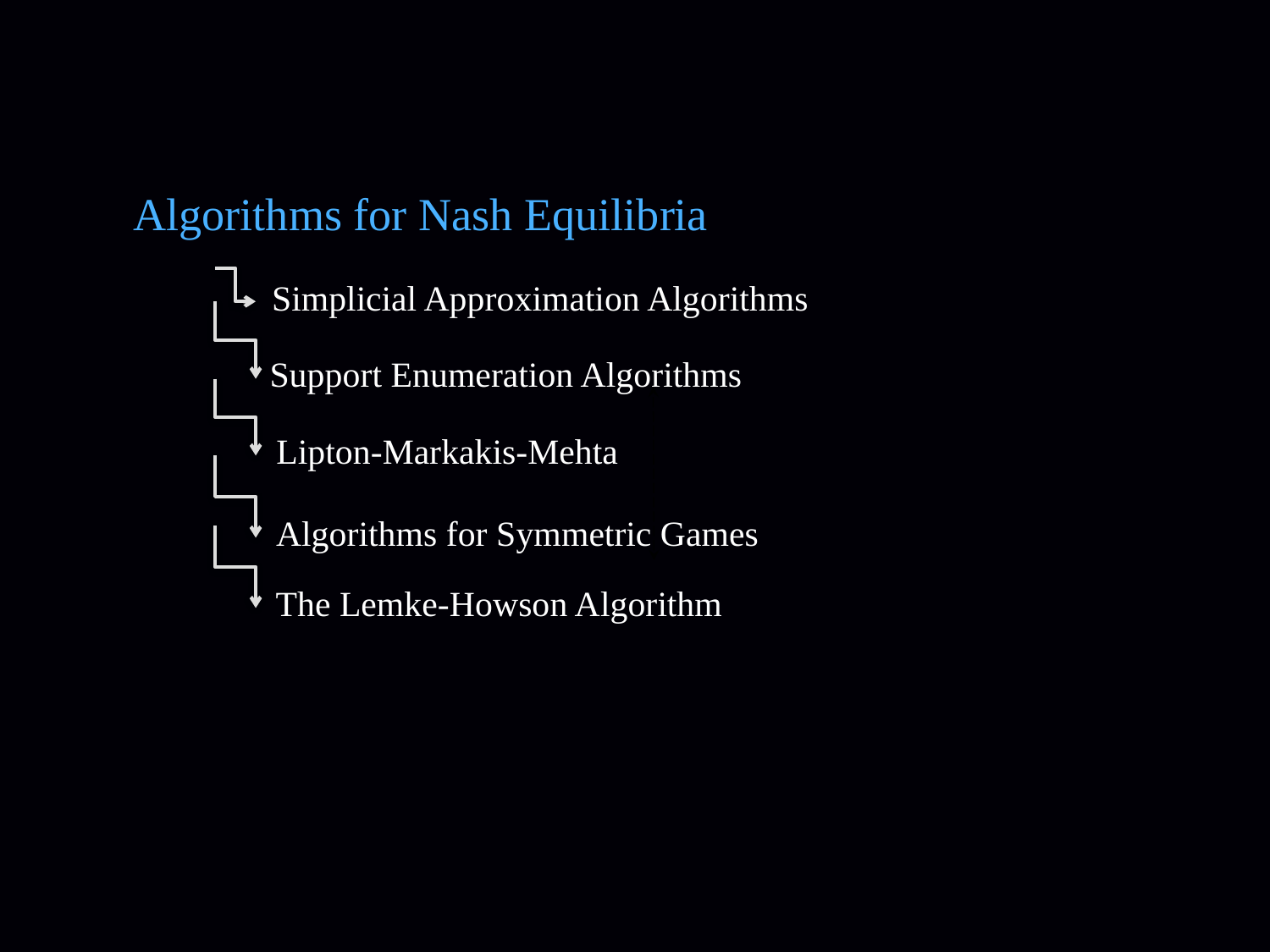

Algorithms for Nash Equilibria
Simplicial Approximation Algorithms
Support Enumeration Algorithms
Lipton-Markakis-Mehta
Algorithms for Symmetric Games
The Lemke-Howson Algorithm